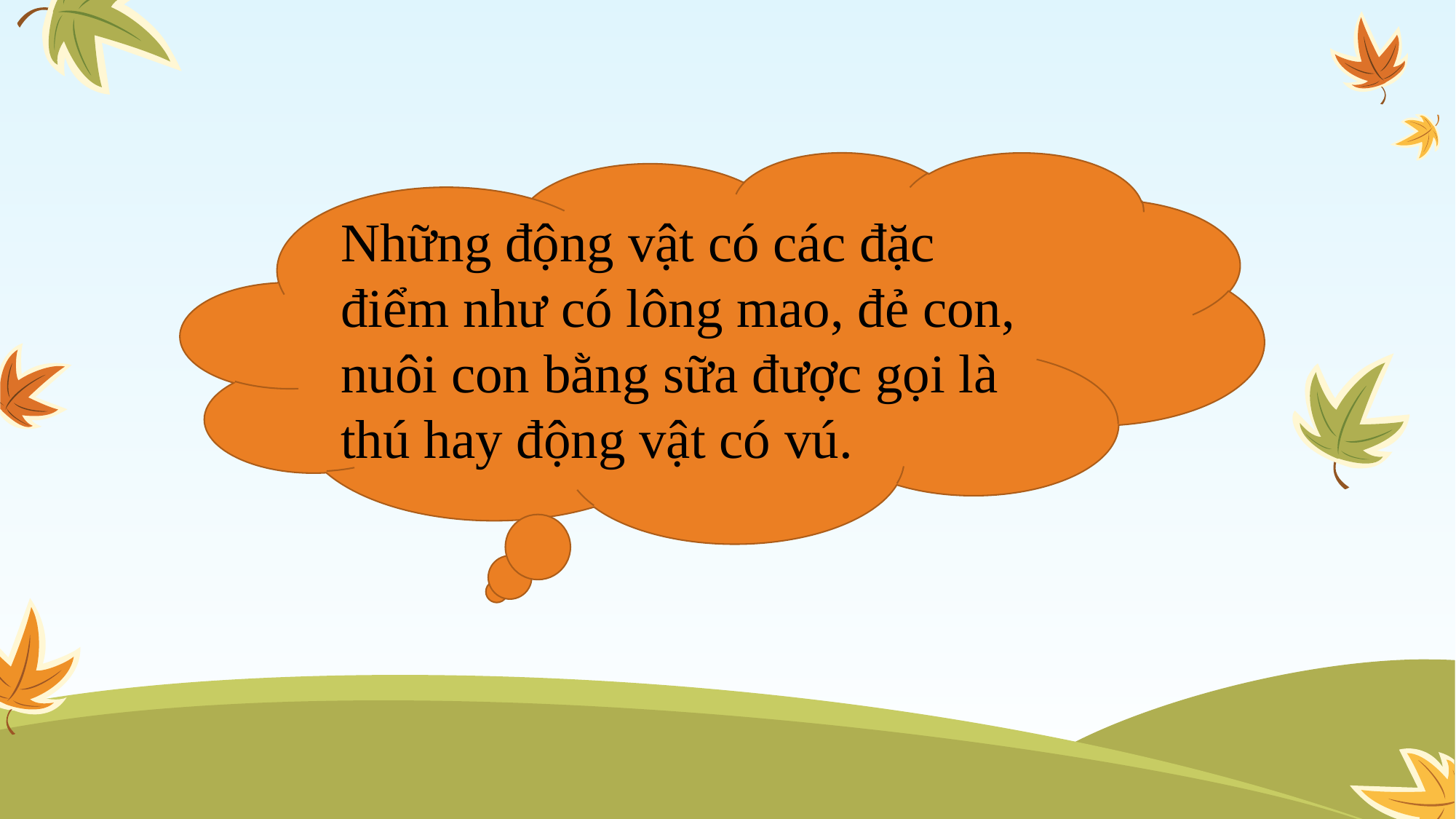

Những động vật có các đặc điểm như có lông mao, đẻ con, nuôi con bằng sữa được gọi là thú hay động vật có vú.